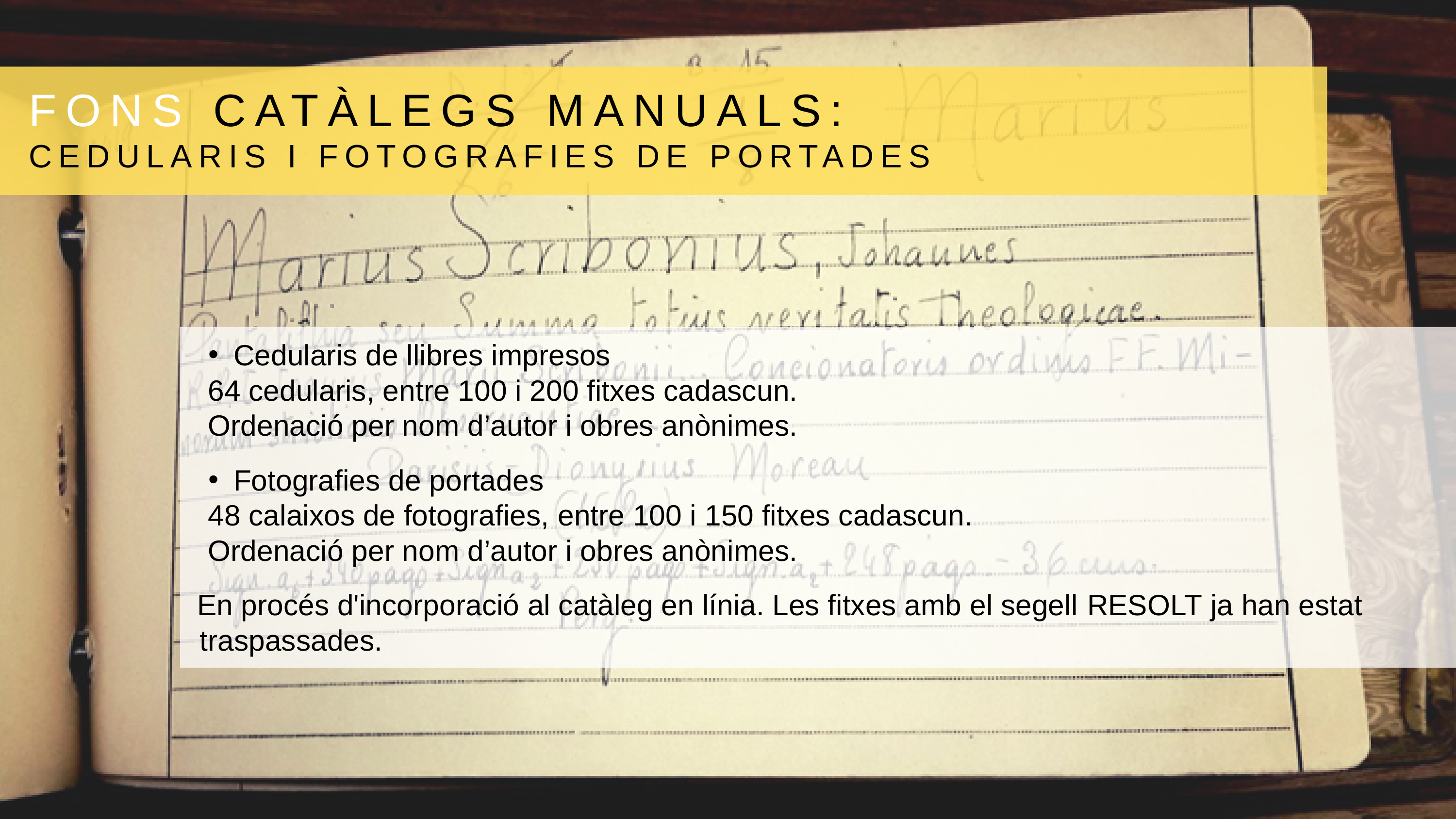

FONS CATÀLEGS MANUALS:
CEDULARIS I FOTOGRAFIES DE PORTADES

Cedularis de llibres impresos
   64 cedularis, entre 100 i 200 fitxes cadascun.
   Ordenació per nom d’autor i obres anònimes.

Fotografies de portades
   48 calaixos de fotografies, entre 100 i 150 fitxes cadascun.
   Ordenació per nom d’autor i obres anònimes.

   En procés d'incorporació al catàleg en línia. Les fitxes amb el segell RESOLT ja han estat
  traspassades.